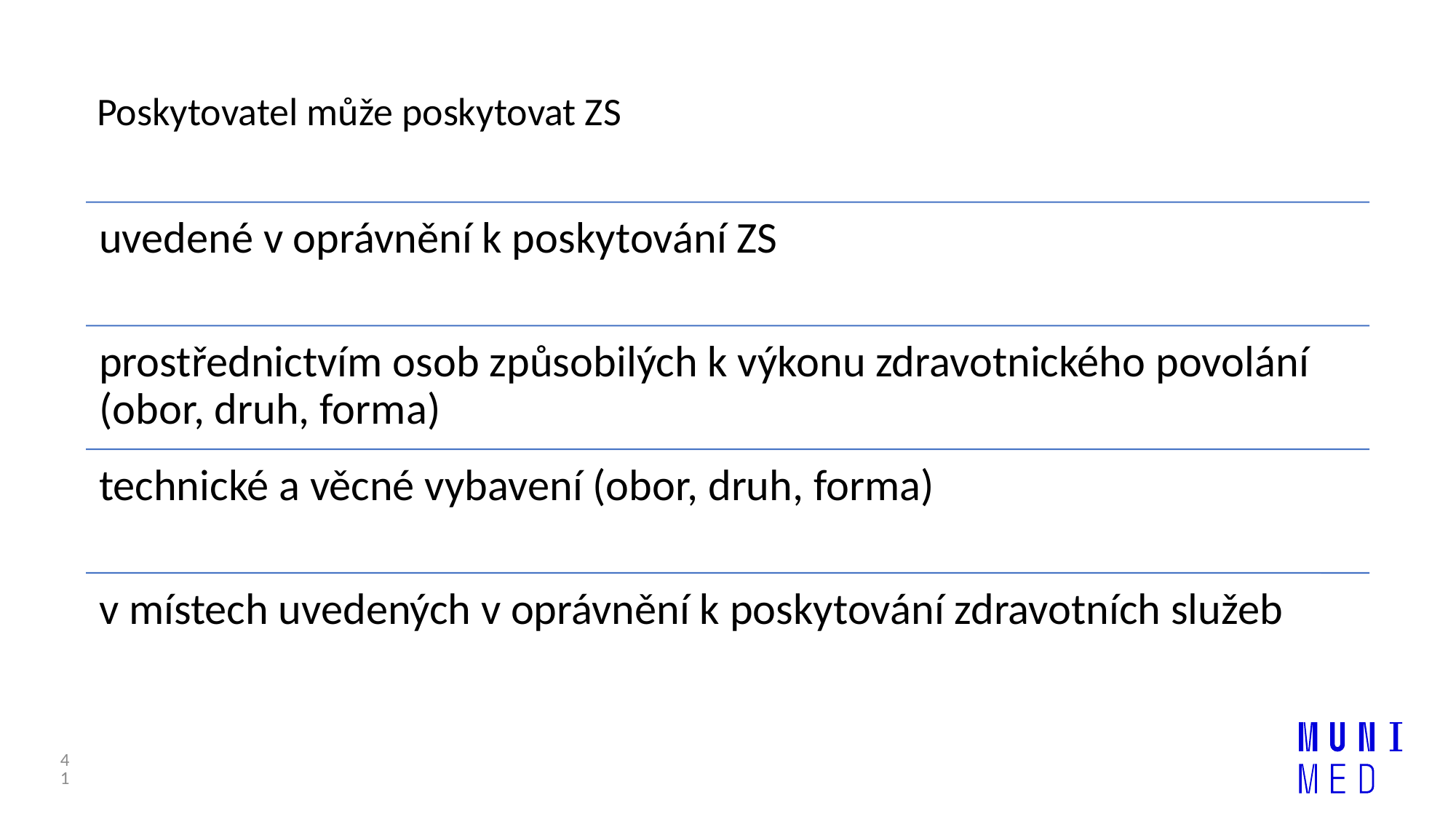

# Poskytovatel může poskytovat ZS
uvedené v oprávnění k poskytování ZS
prostřednictvím osob způsobilých k výkonu zdravotnického povolání (obor, druh, forma)
technické a věcné vybavení (obor, druh, forma)
v místech uvedených v oprávnění k poskytování zdravotních služeb
41